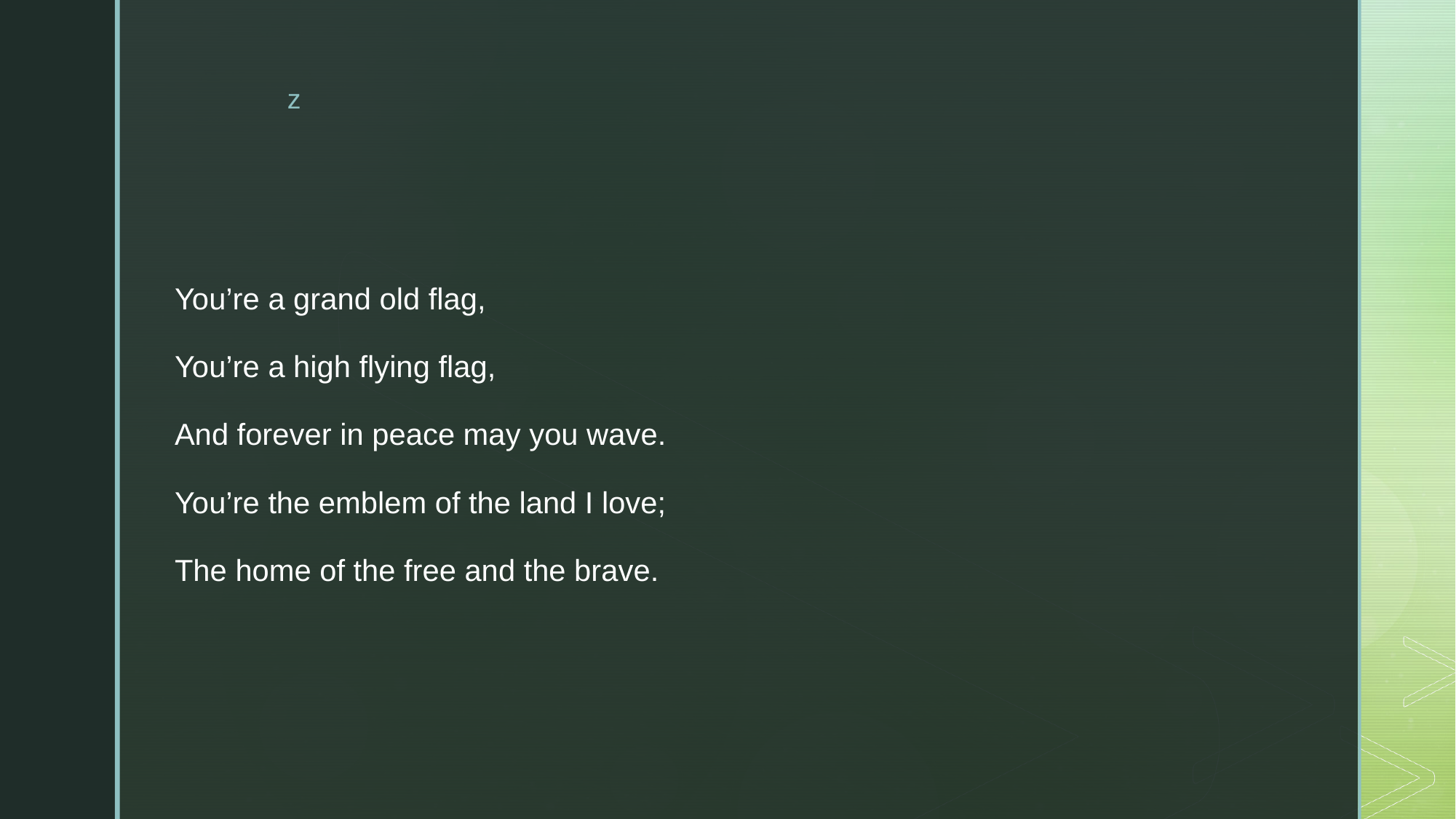

You’re a grand old flag,
You’re a high flying flag,
And forever in peace may you wave.
You’re the emblem of the land I love;
The home of the free and the brave.